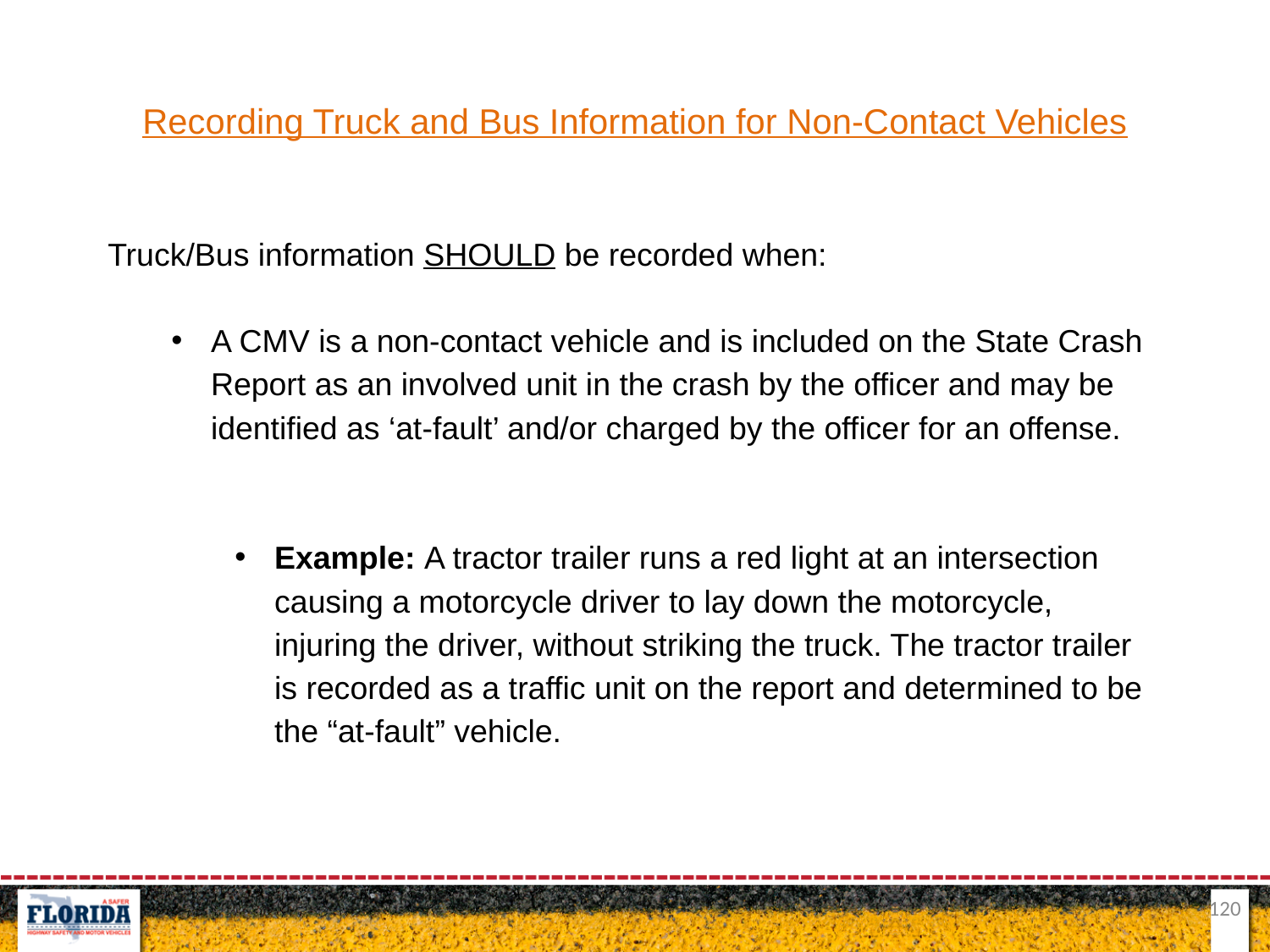

Recording Truck and Bus Information for Non-Contact Vehicles
Truck/Bus information SHOULD be recorded when:

A CMV is a non-contact vehicle and is included on the State Crash Report as an involved unit in the crash by the officer and may be identified as ‘at-fault’ and/or charged by the officer for an offense.

Example: A tractor trailer runs a red light at an intersection causing a motorcycle driver to lay down the motorcycle, injuring the driver, without striking the truck. The tractor trailer is recorded as a traffic unit on the report and determined to be the “at-fault” vehicle.
120